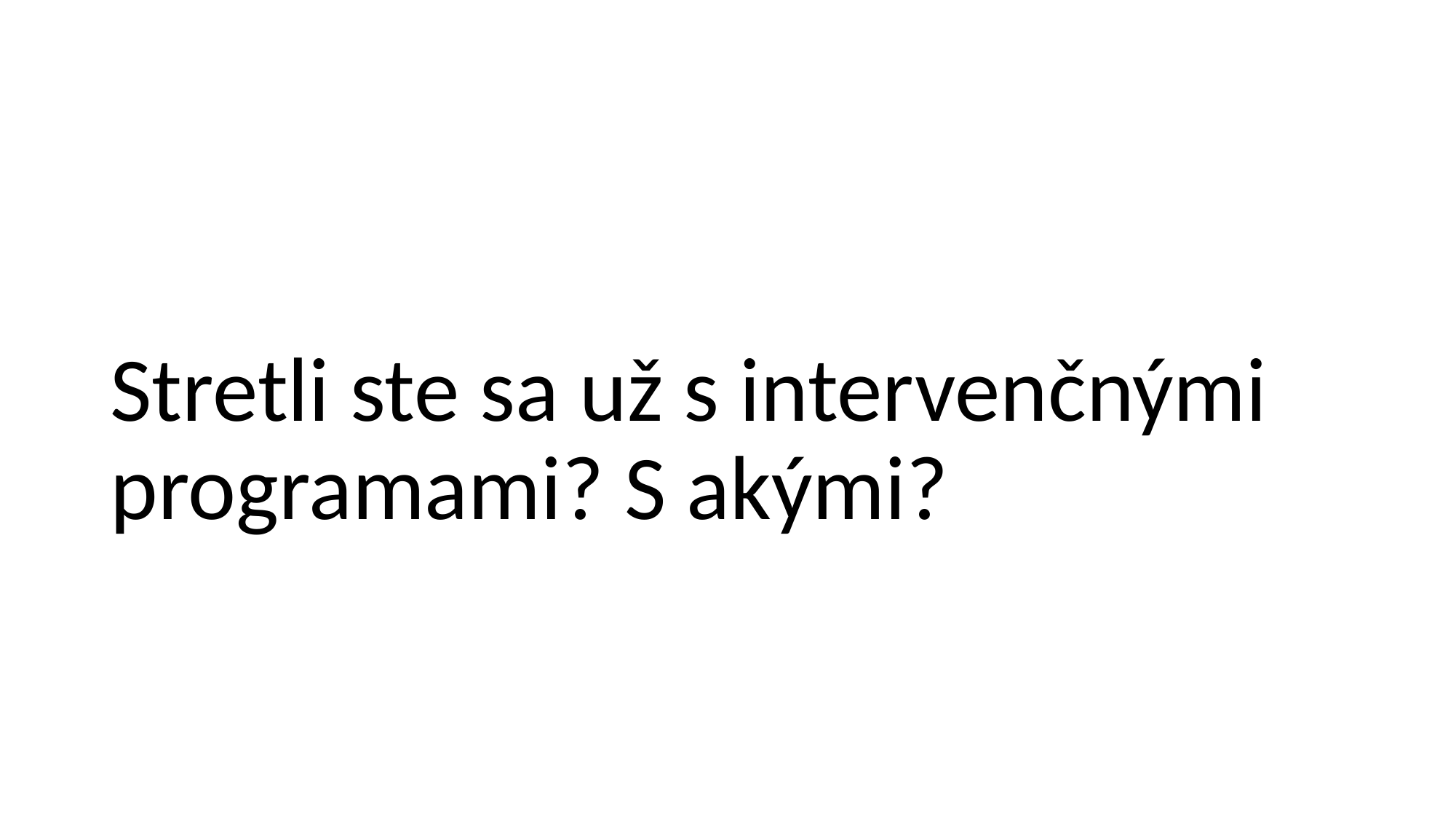

# Stretli ste sa už s intervenčnými programami? S akými?